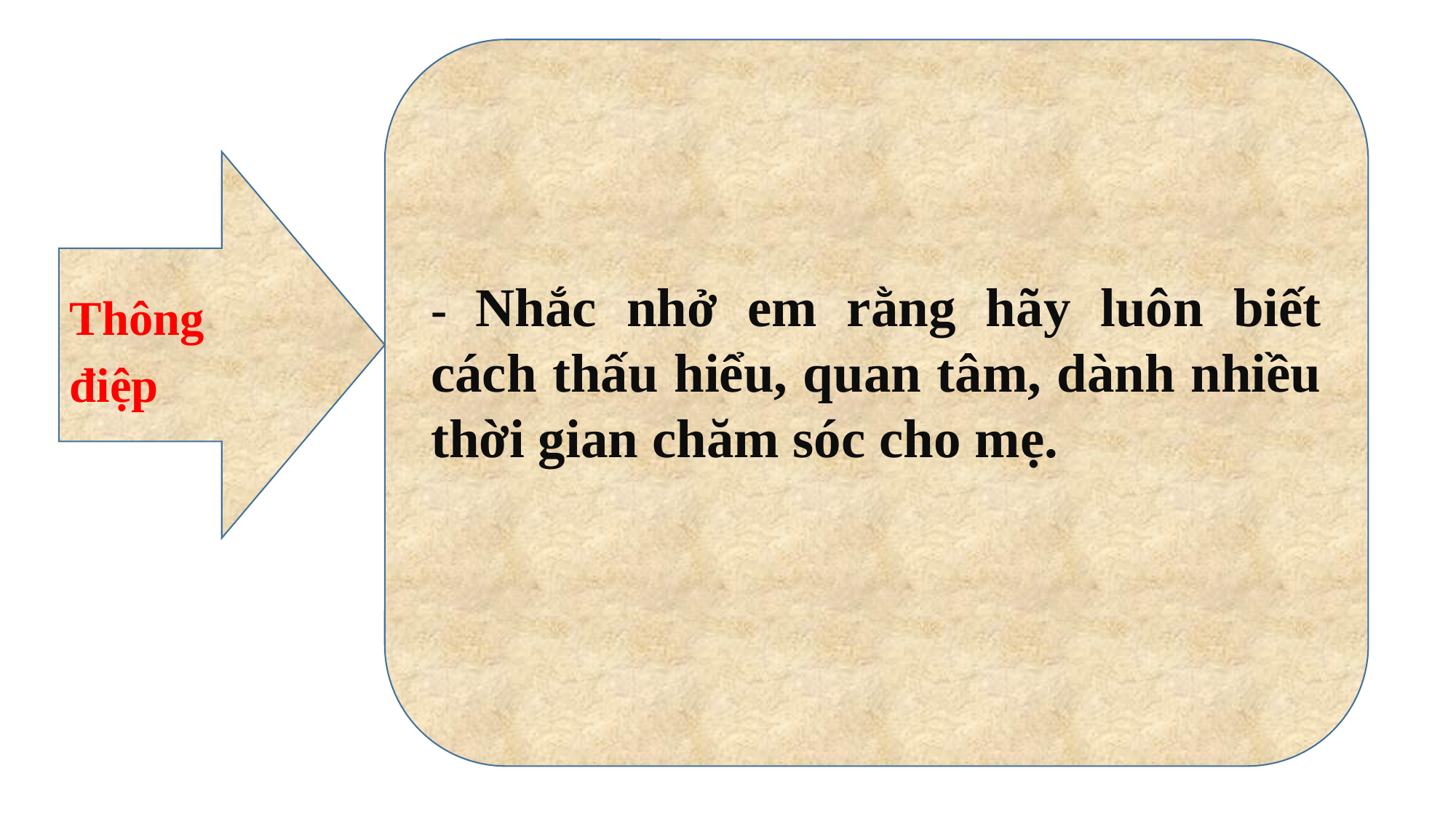

- Nhắc nhở em rằng hãy luôn biết cách thấu hiểu, quan tâm, dành nhiều thời gian chăm sóc cho mẹ.

Thông điệp